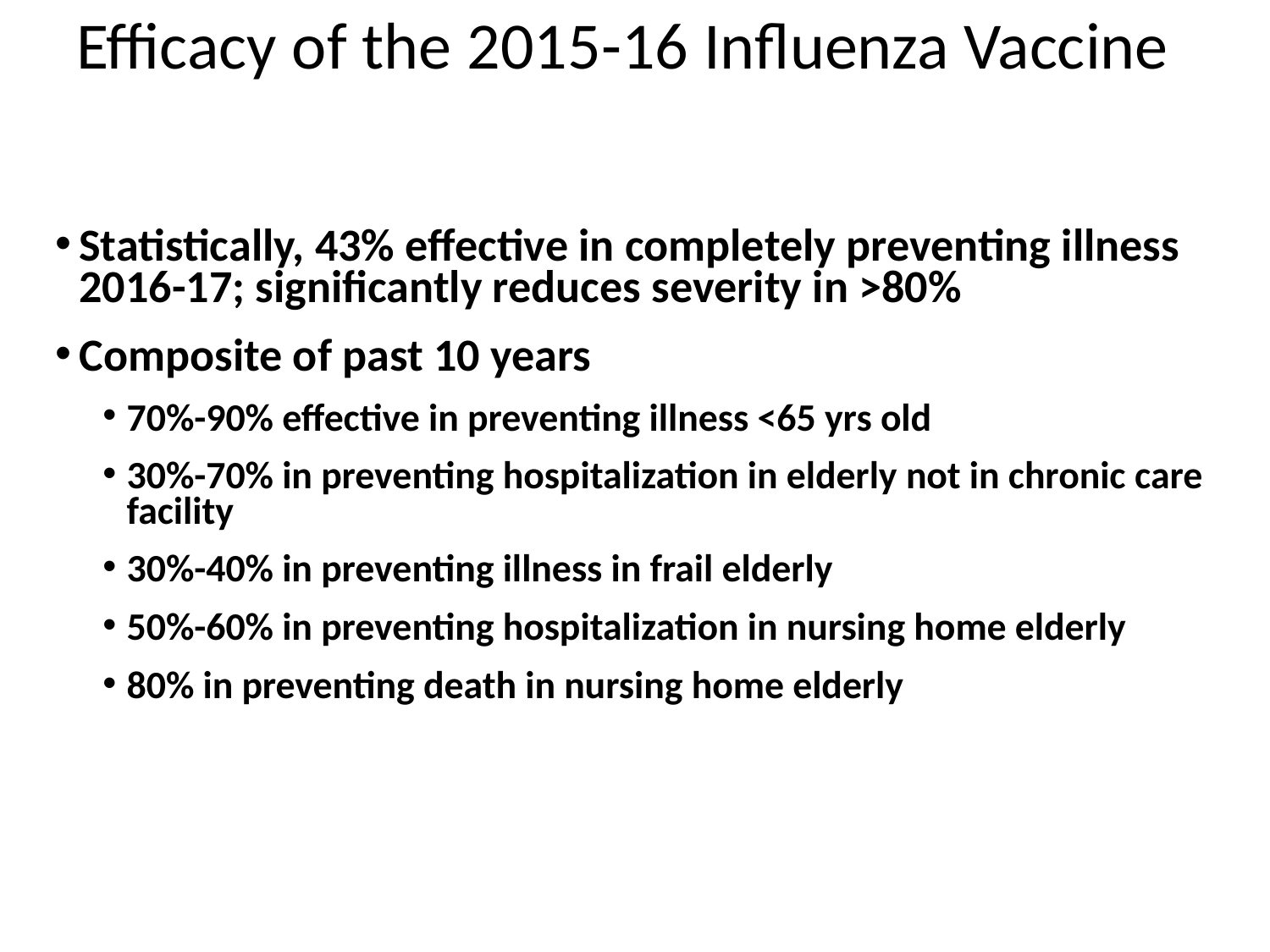

# Efficacy of the 2015-16 Influenza Vaccine
Statistically, 43% effective in completely preventing illness 2016-17; significantly reduces severity in >80%
Composite of past 10 years
70%-90% effective in preventing illness <65 yrs old
30%-70% in preventing hospitalization in elderly not in chronic care facility
30%-40% in preventing illness in frail elderly
50%-60% in preventing hospitalization in nursing home elderly
80% in preventing death in nursing home elderly